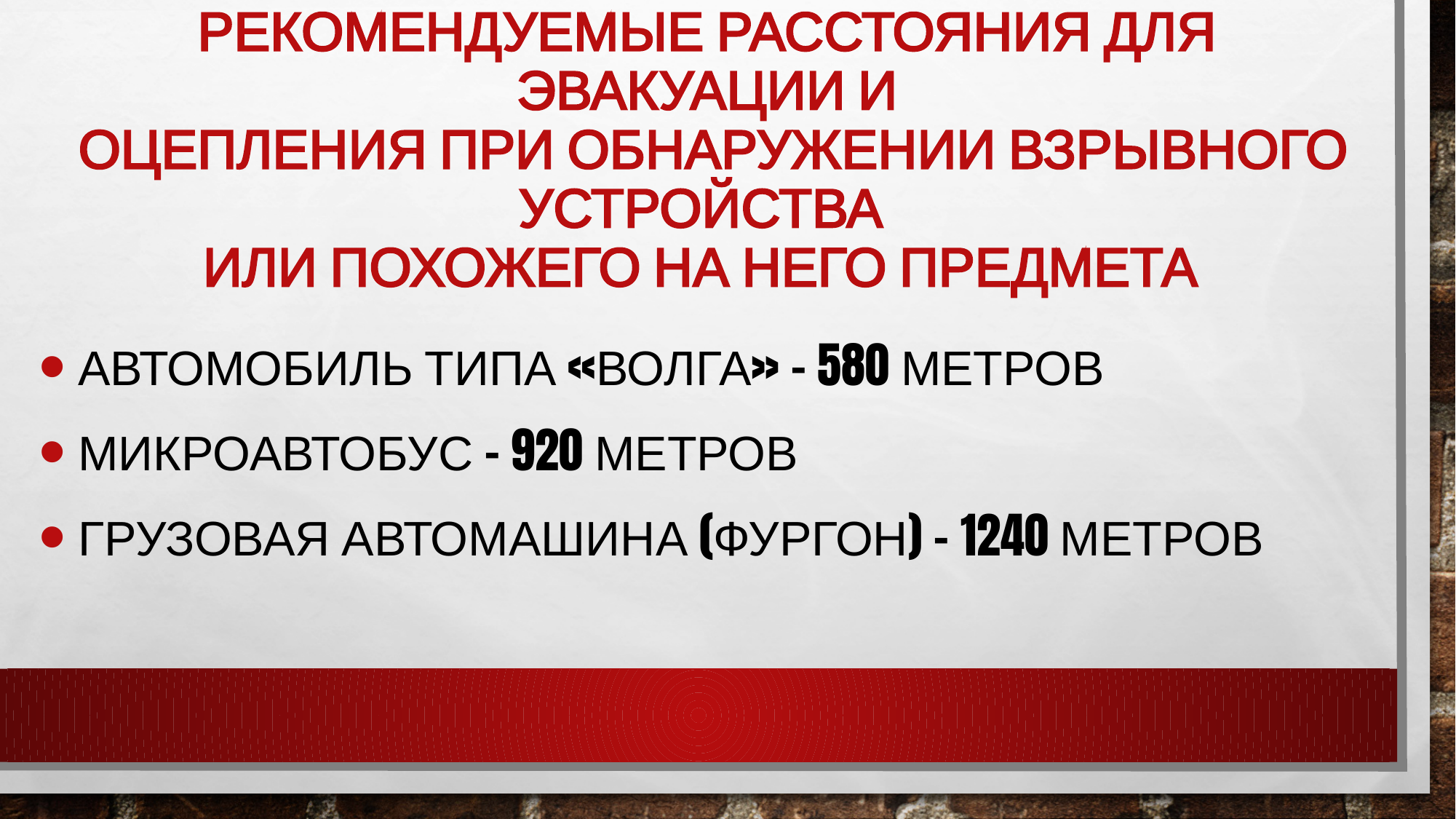

# РЕКОМЕНДУЕМЫЕ расстояния для ЭВАКУАЦИИ И ОЦЕПЛЕНИЯ ПРИ ОБНАРУЖЕНИИ ВЗРЫВНОГО УСТРОЙСТВА ИЛИ похожего на него ПРЕДМЕТА

 Автомобиль типа «Волга» – 580 метров
 Микроавтобус – 920 метров
 Грузовая автомашина (фургон) – 1240 метров